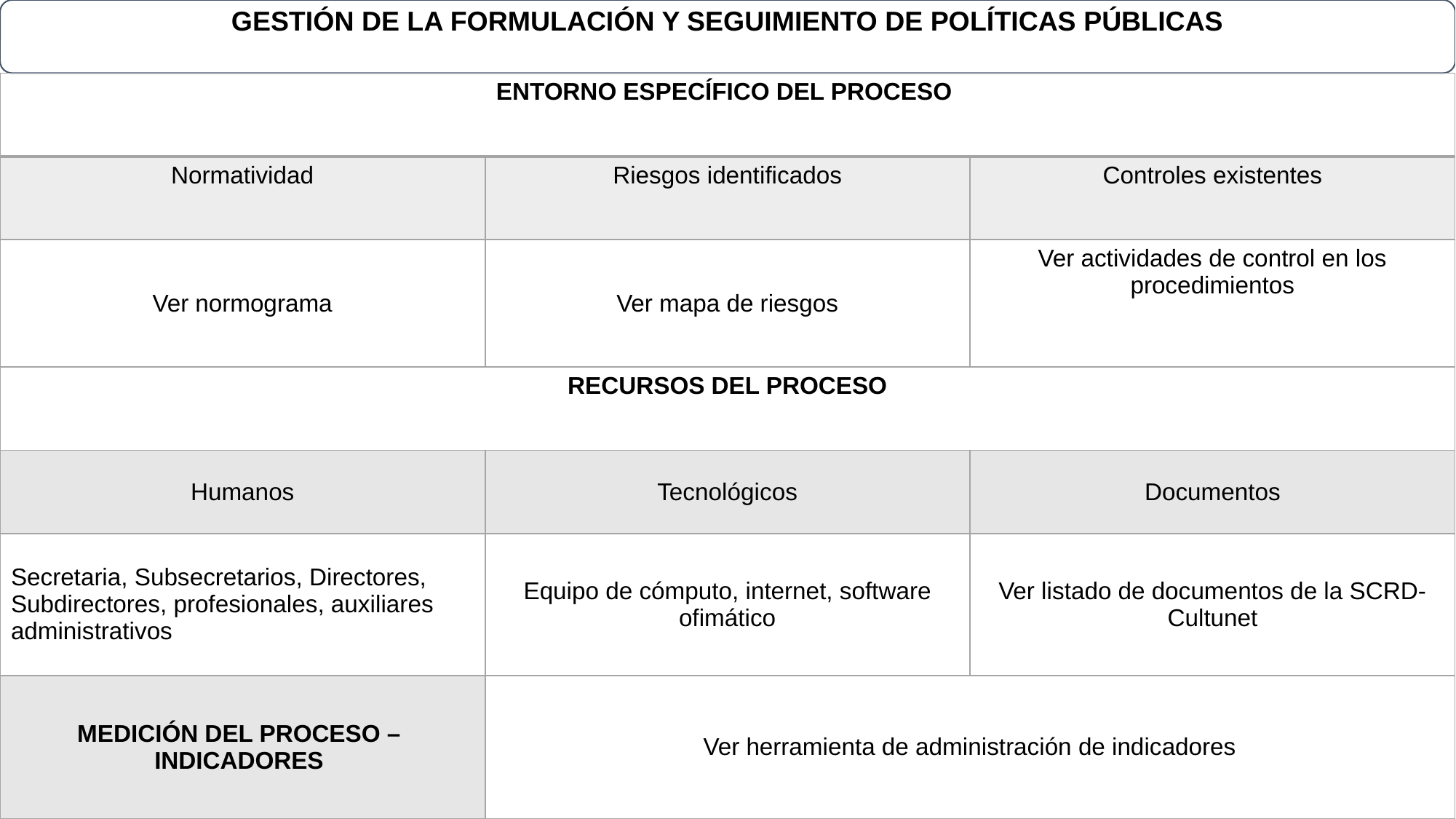

GESTIÓN DE LA FORMULACIÓN Y SEGUIMIENTO DE POLÍTICAS PÚBLICAS

| ENTORNO ESPECÍFICO DEL PROCESO |  |  |
| --- | --- | --- |
| Normatividad | Riesgos identificados | Controles existentes |
| Ver normograma | Ver mapa de riesgos | Ver actividades de control en los procedimientos |
| RECURSOS DEL PROCESO |  |  |
| Humanos | Tecnológicos | Documentos |
| Secretaria, Subsecretarios, Directores, Subdirectores, profesionales, auxiliares administrativos | Equipo de cómputo, internet, software ofimático | Ver listado de documentos de la SCRD-Cultunet |
| MEDICIÓN DEL PROCESO – INDICADORES | Ver herramienta de administración de indicadores |  |